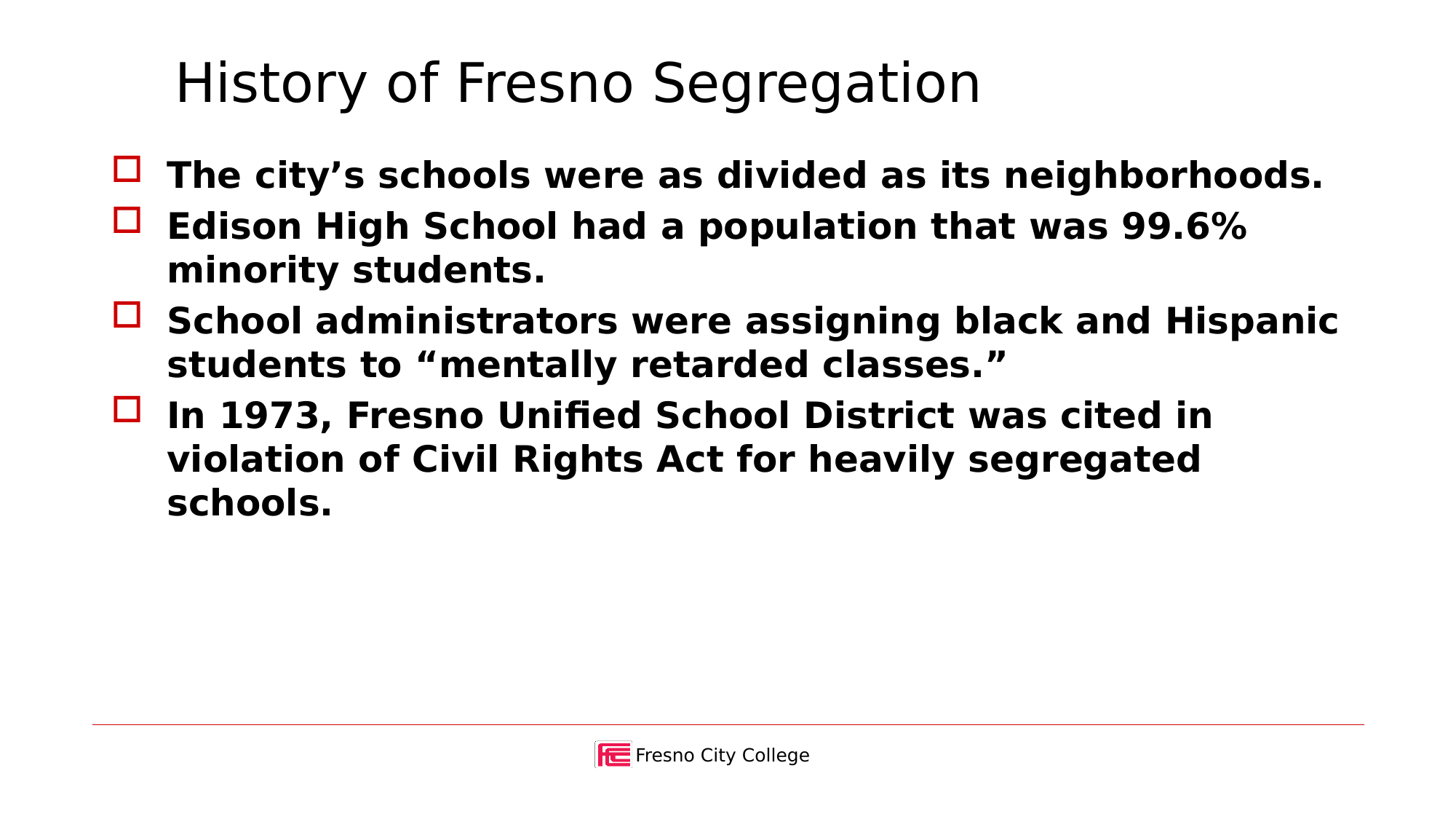

# History of Fresno Segregation
The city’s schools were as divided as its neighborhoods.
Edison High School had a population that was 99.6% minority students.
School administrators were assigning black and Hispanic students to “mentally retarded classes.”
In 1973, Fresno Unified School District was cited in violation of Civil Rights Act for heavily segregated schools.